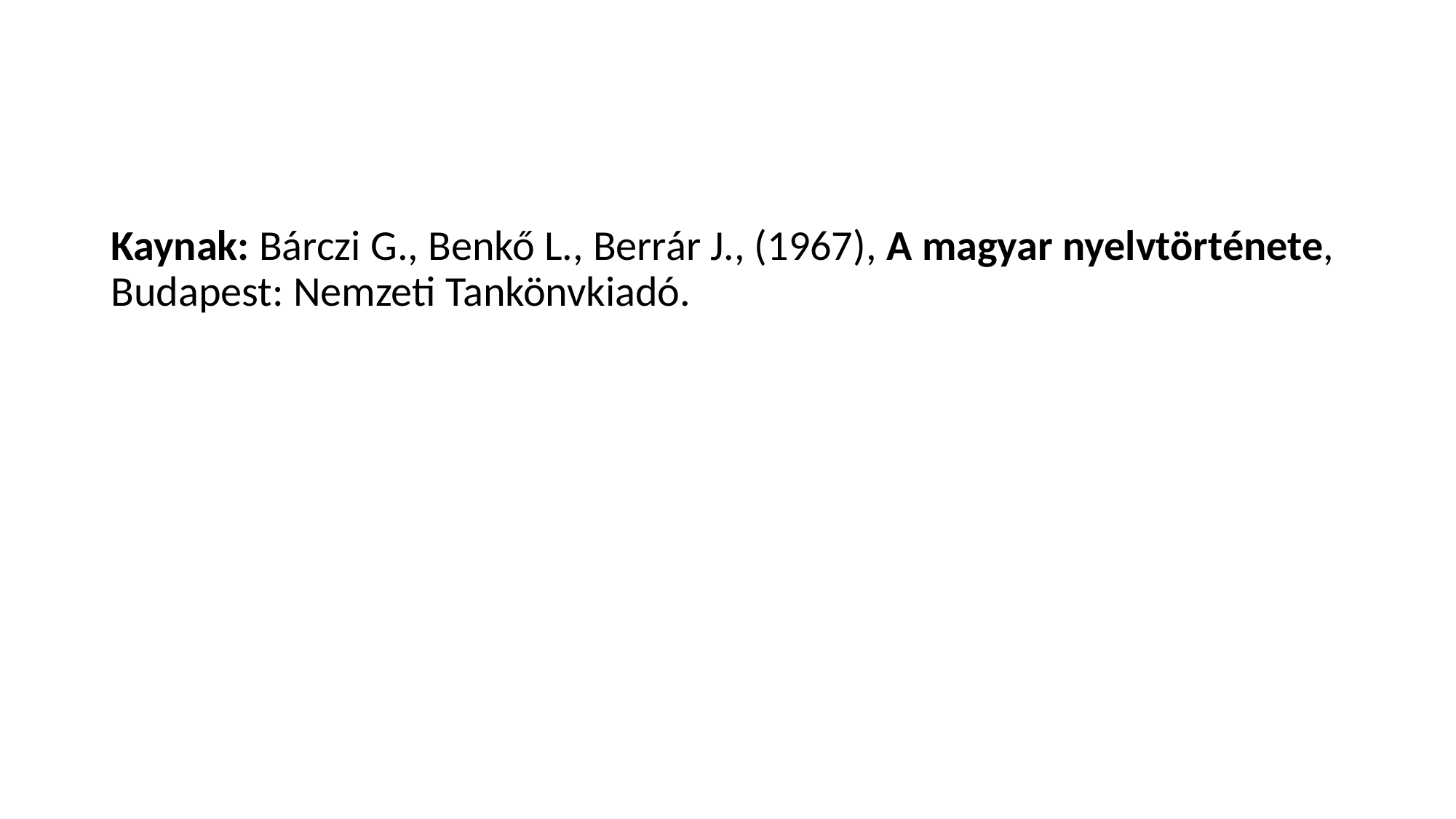

#
Kaynak: Bárczi G., Benkő L., Berrár J., (1967), A magyar nyelvtörténete, Budapest: Nemzeti Tankönvkiadó.